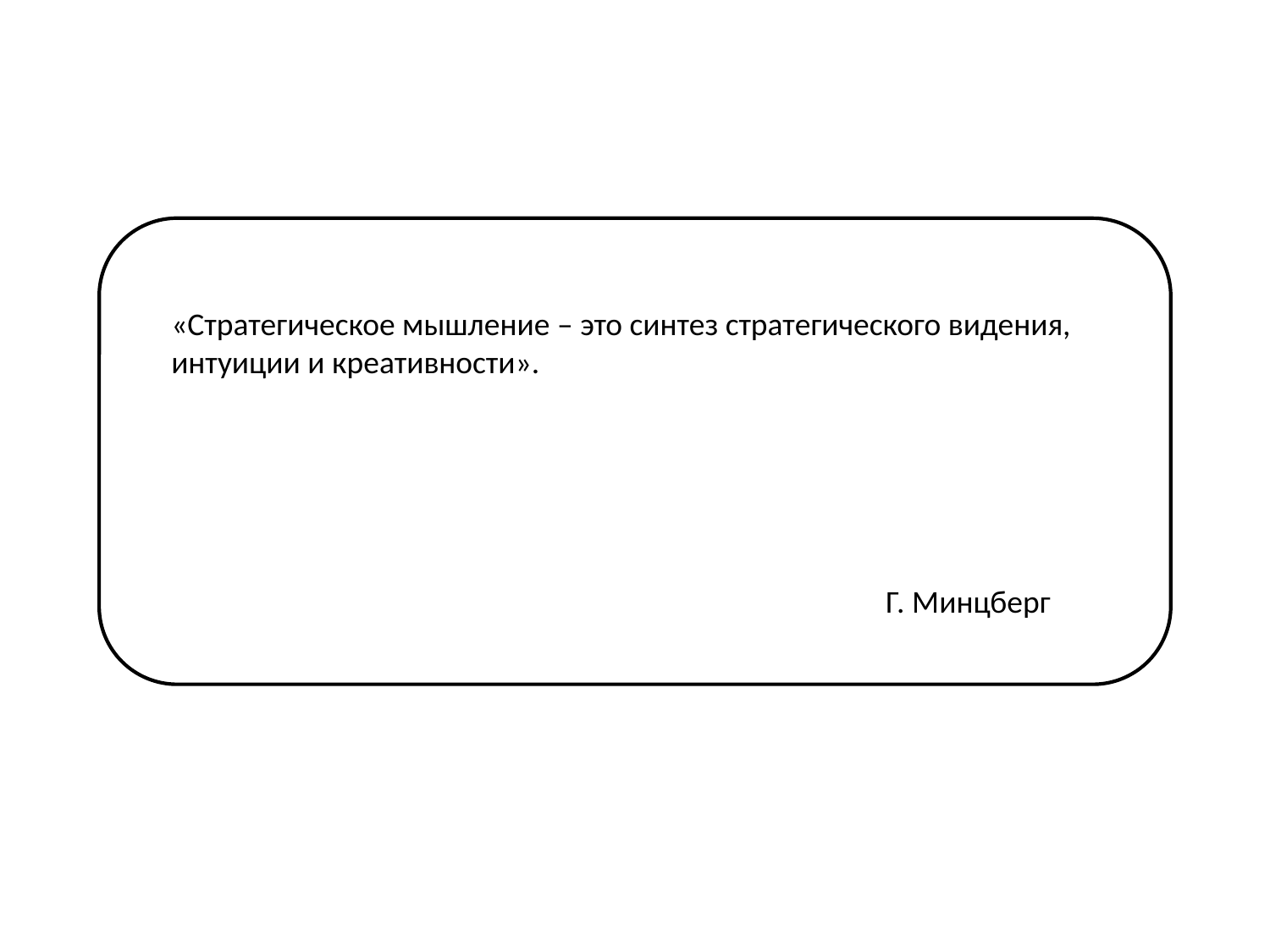

«Стратегическое мышление – это синтез стратегического видения, интуиции и креативности».
Г. Минцберг